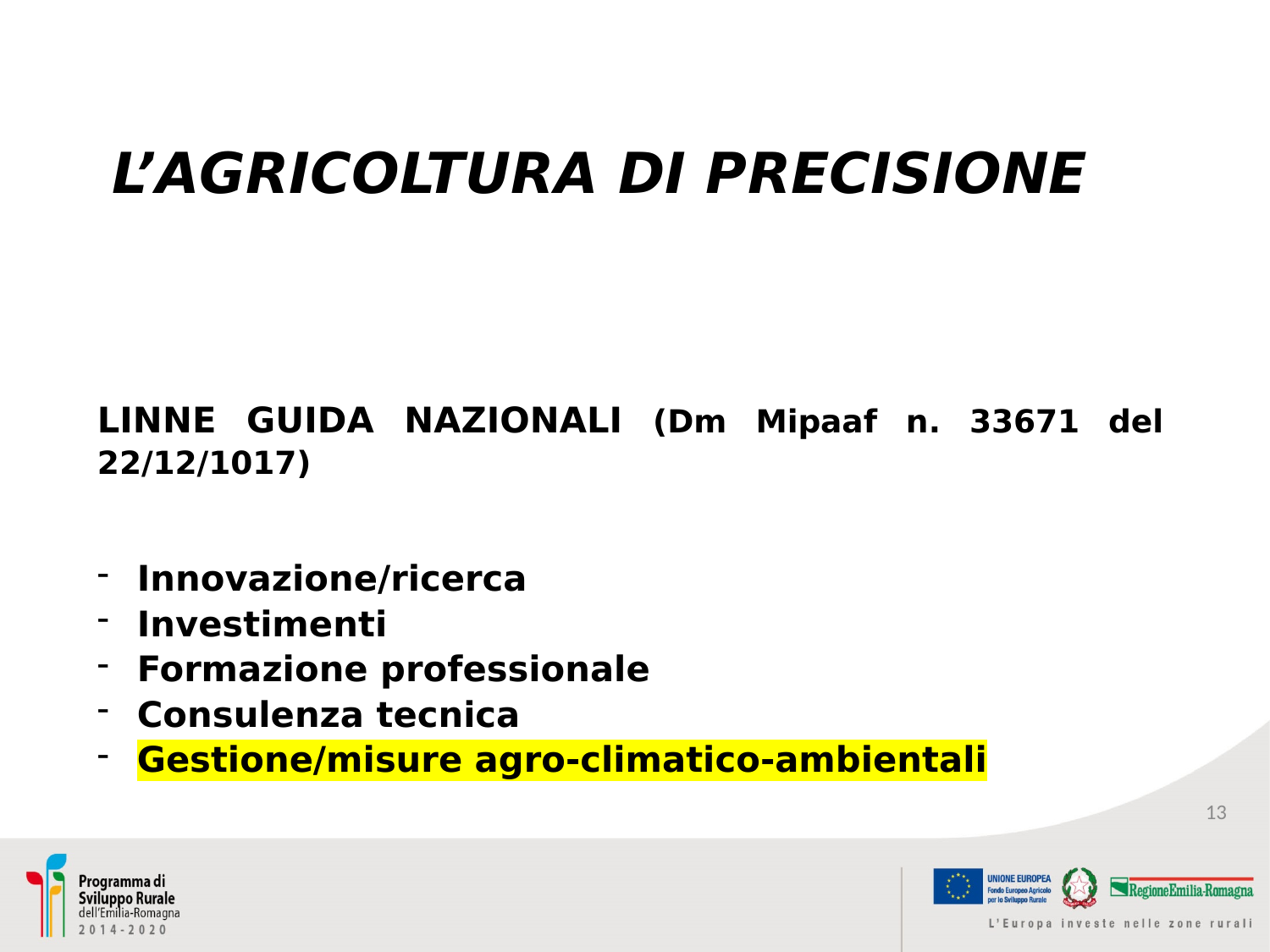

L’AGRICOLTURA DI PRECISIONE

LINNE GUIDA NAZIONALI (Dm Mipaaf n. 33671 del 22/12/1017)

Innovazione/ricerca
Investimenti
Formazione professionale
Consulenza tecnica
Gestione/misure agro-climatico-ambientali

13